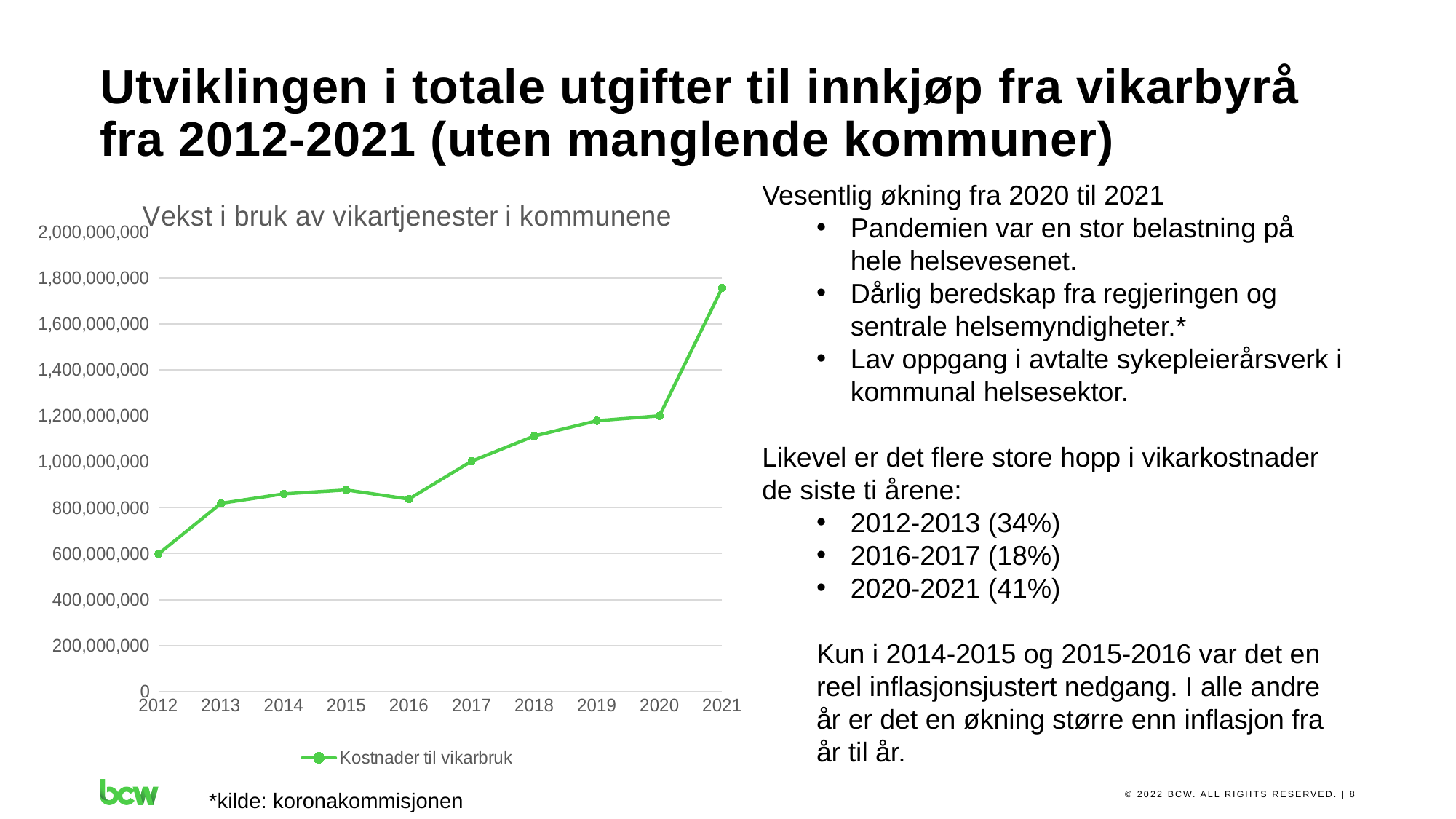

# Utviklingen i totale utgifter til innkjøp fra vikarbyrå fra 2012-2021 (uten manglende kommuner)
Vesentlig økning fra 2020 til 2021
Pandemien var en stor belastning på hele helsevesenet.
Dårlig beredskap fra regjeringen og sentrale helsemyndigheter.*
Lav oppgang i avtalte sykepleierårsverk i kommunal helsesektor.

Likevel er det flere store hopp i vikarkostnader de siste ti årene:
2012-2013 (34%)
2016-2017 (18%)
2020-2021 (41%)

Kun i 2014-2015 og 2015-2016 var det en reel inflasjonsjustert nedgang. I alle andre år er det en økning større enn inflasjon fra år til år.

### Chart: Vekst i bruk av vikartjenester i kommunene

| Category | Kostnader til vikarbruk |
|---|---|
| 2012 | 599242696.57 |
| 2013 | 819509377.5799997 |
| 2014 | 860488275.1500001 |
| 2015 | 877432426.7100002 |
| 2016 | 837911342.5300001 |
| 2017 | 1003050621.0 |
| 2018 | 1112337860.0 |
| 2019 | 1178872229.0 |
| 2020 | 1200305771.67 |
| 2021 | 1756650441.690001 |
*kilde: koronakommisjonen